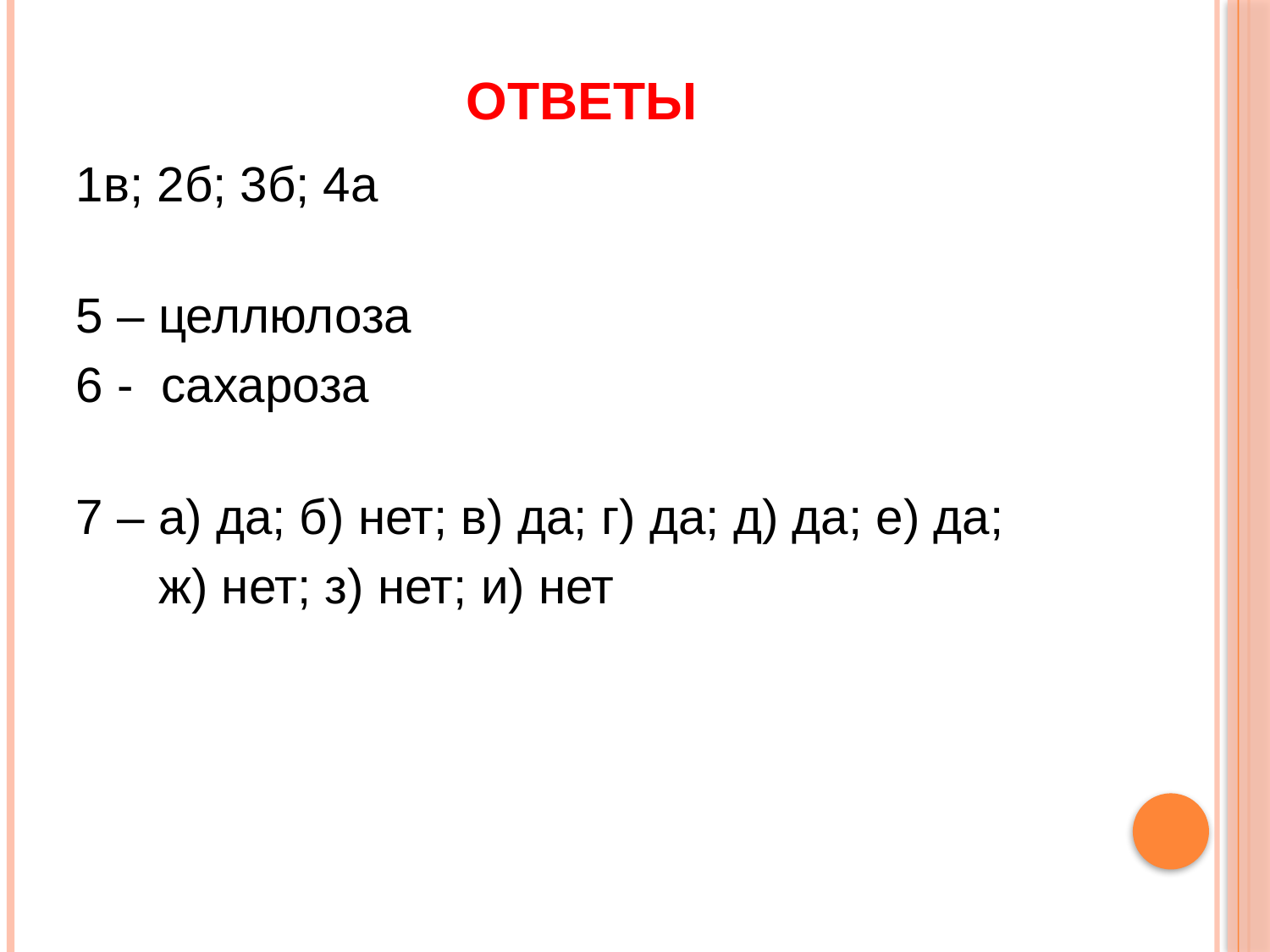

# Ответы
1в; 2б; 3б; 4а

5 – целлюлоза
6 -  сахароза

7 – а) да; б) нет; в) да; г) да; д) да; е) да;
      ж) нет; з) нет; и) нет